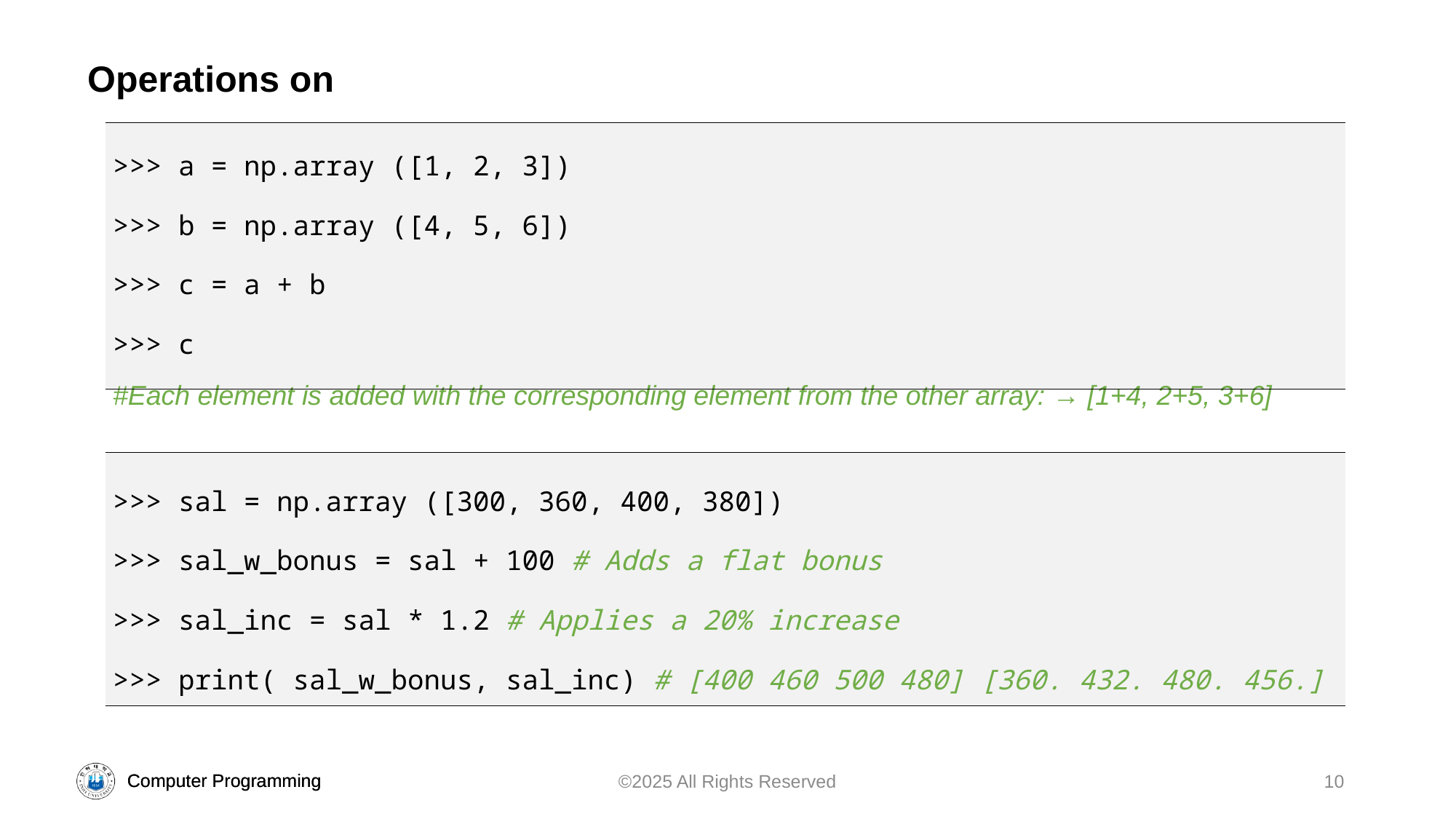

Operations on
| >>> a = np.array ([1, 2, 3]) >>> b = np.array ([4, 5, 6]) >>> c = a + b >>> c #Each element is added with the corresponding element from the other array: → [1+4, 2+5, 3+6] |
| --- |
| >>> sal = np.array ([300, 360, 400, 380]) >>> sal\_w\_bonus = sal + 100 # Adds a flat bonus >>> sal\_inc = sal \* 1.2 # Applies a 20% increase >>> print( sal\_w\_bonus, sal\_inc) # [400 460 500 480] [360. 432. 480. 456.] |
| --- |
©2025 All Rights Reserved
10